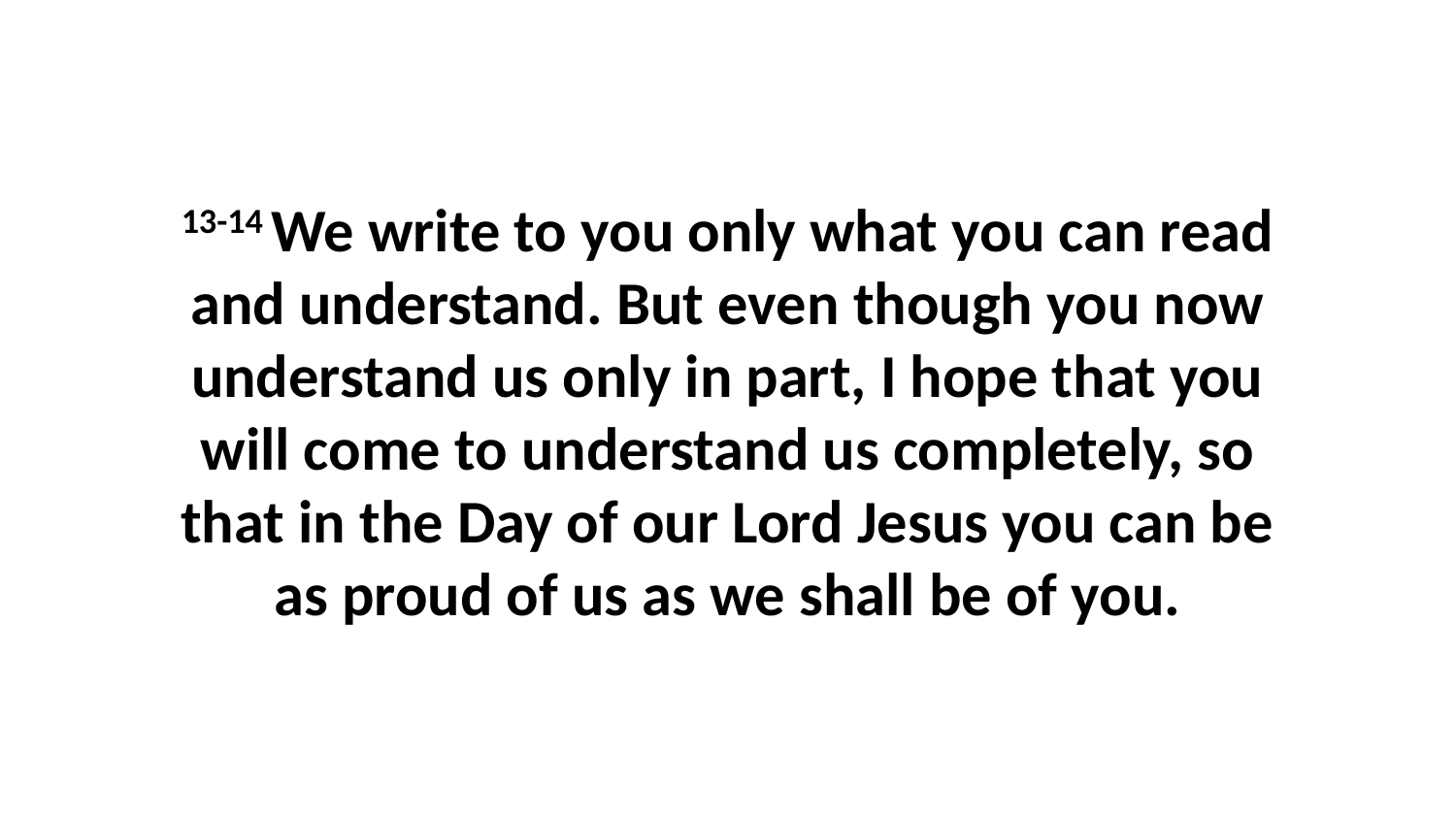

13-14 We write to you only what you can read and understand. But even though you now understand us only in part, I hope that you will come to understand us completely, so that in the Day of our Lord Jesus you can be as proud of us as we shall be of you.